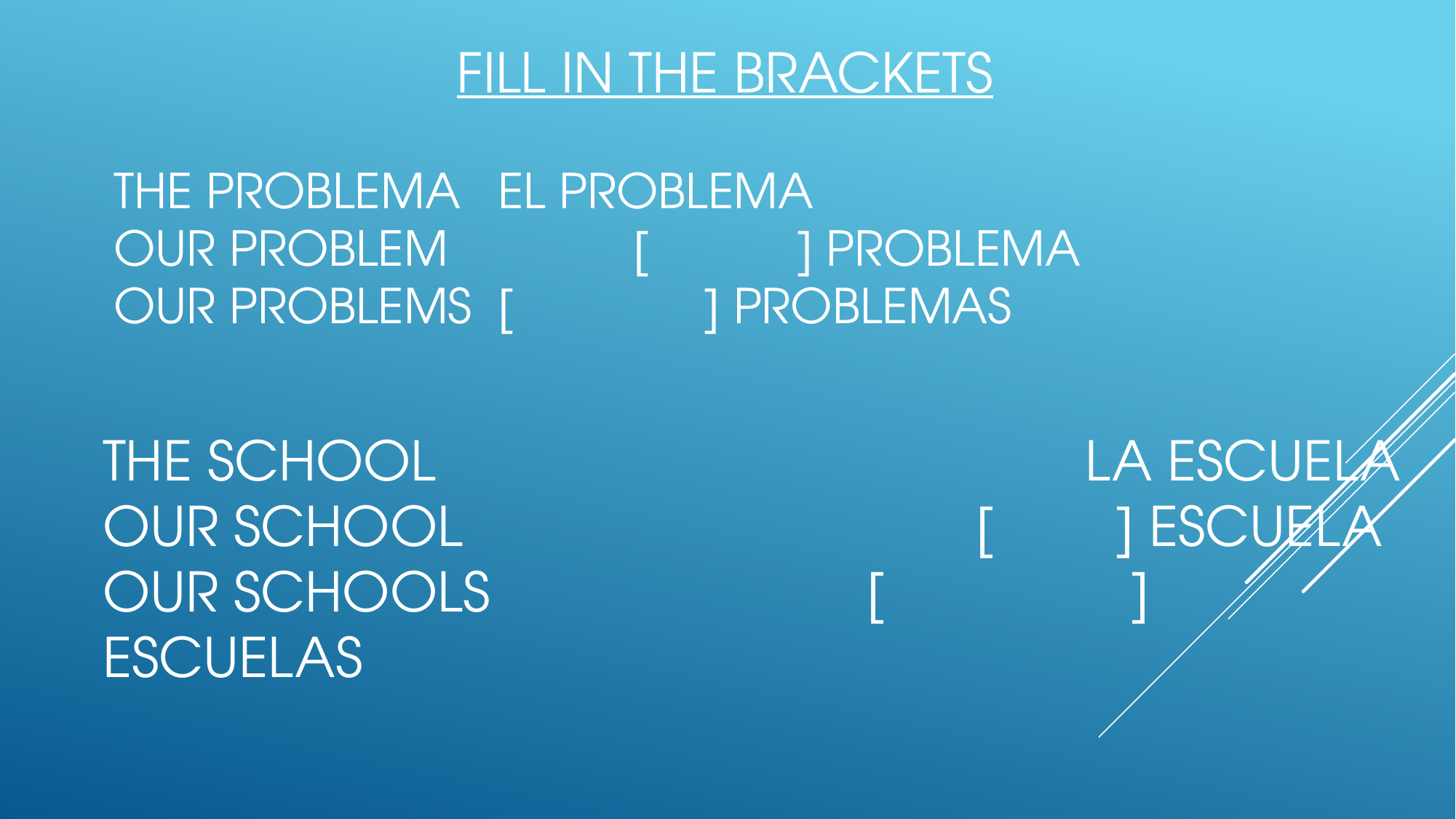

Fill in the brackets
The problema					el problema
Our problem              [           ] problema
Our problems				[			 ] problemas
# The school						la escuela Our school					[        ] escuela Our schools				[		   ] escuelas